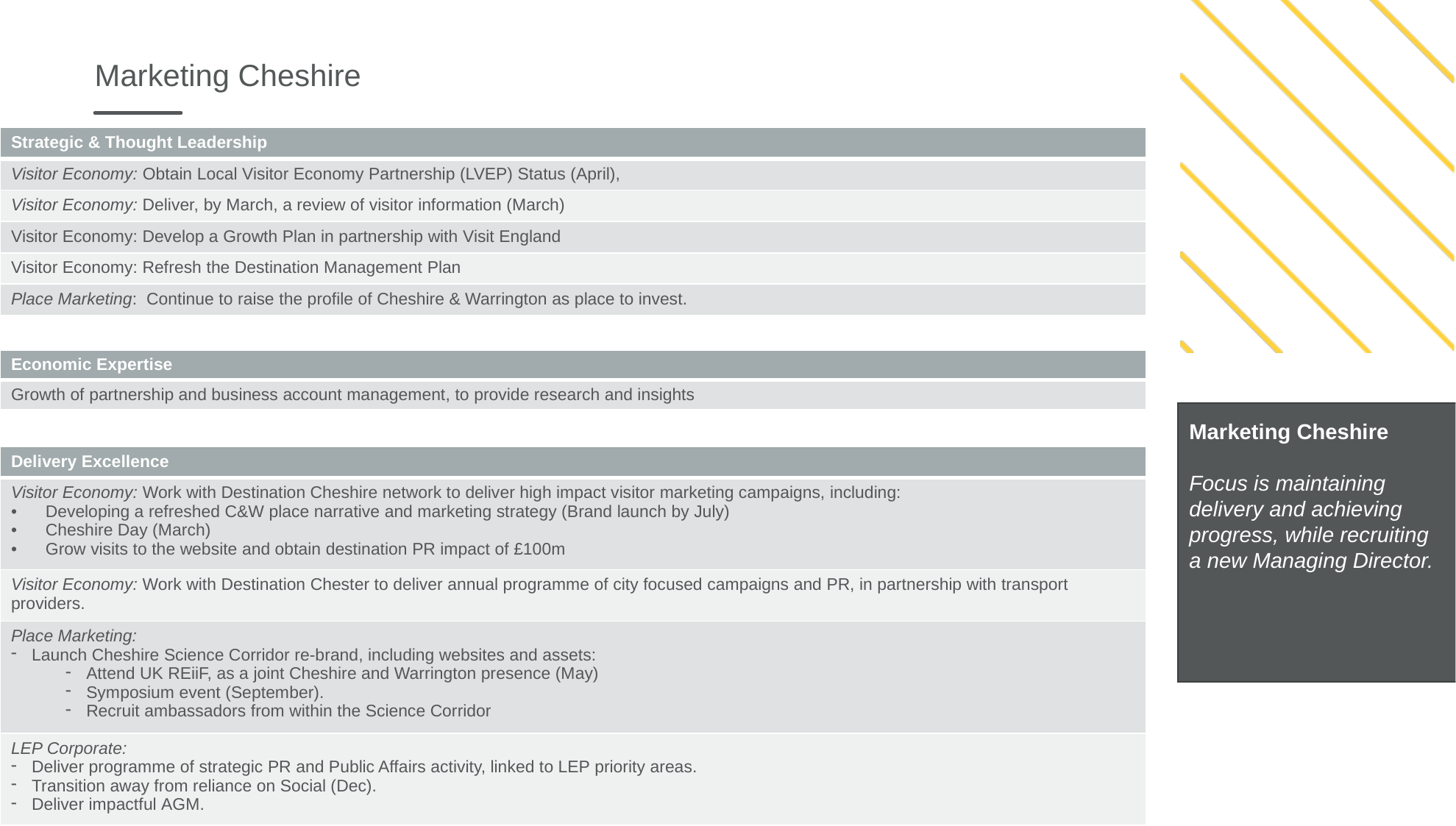

# Marketing Cheshire
| Strategic & Thought Leadership |
| --- |
| Visitor Economy: Obtain Local Visitor Economy Partnership (LVEP) Status (April), |
| Visitor Economy: Deliver, by March, a review of visitor information (March) |
| Visitor Economy: Develop a Growth Plan in partnership with Visit England |
| Visitor Economy: Refresh the Destination Management Plan |
| Place Marketing: Continue to raise the profile of Cheshire & Warrington as place to invest. |
| Economic Expertise |
| --- |
| Growth of partnership and business account management, to provide research and insights |
Marketing Cheshire

Focus is maintaining delivery and achieving progress, while recruiting a new Managing Director.
| Delivery Excellence |
| --- |
| Visitor Economy: Work with Destination Cheshire network to deliver high impact visitor marketing campaigns, including: Developing a refreshed C&W place narrative and marketing strategy (Brand launch by July) Cheshire Day (March) Grow visits to the website and obtain destination PR impact of £100m |
| Visitor Economy: Work with Destination Chester to deliver annual programme of city focused campaigns and PR, in partnership with transport providers. |
| Place Marketing:  Launch Cheshire Science Corridor re-brand, including websites and assets: Attend UK REiiF, as a joint Cheshire and Warrington presence (May) Symposium event (September).  Recruit ambassadors from within the Science Corridor |
| LEP Corporate:  Deliver programme of strategic PR and Public Affairs activity, linked to LEP priority areas.  Transition away from reliance on Social (Dec).  Deliver impactful AGM. |
11
Cheshire and Warrington LEP